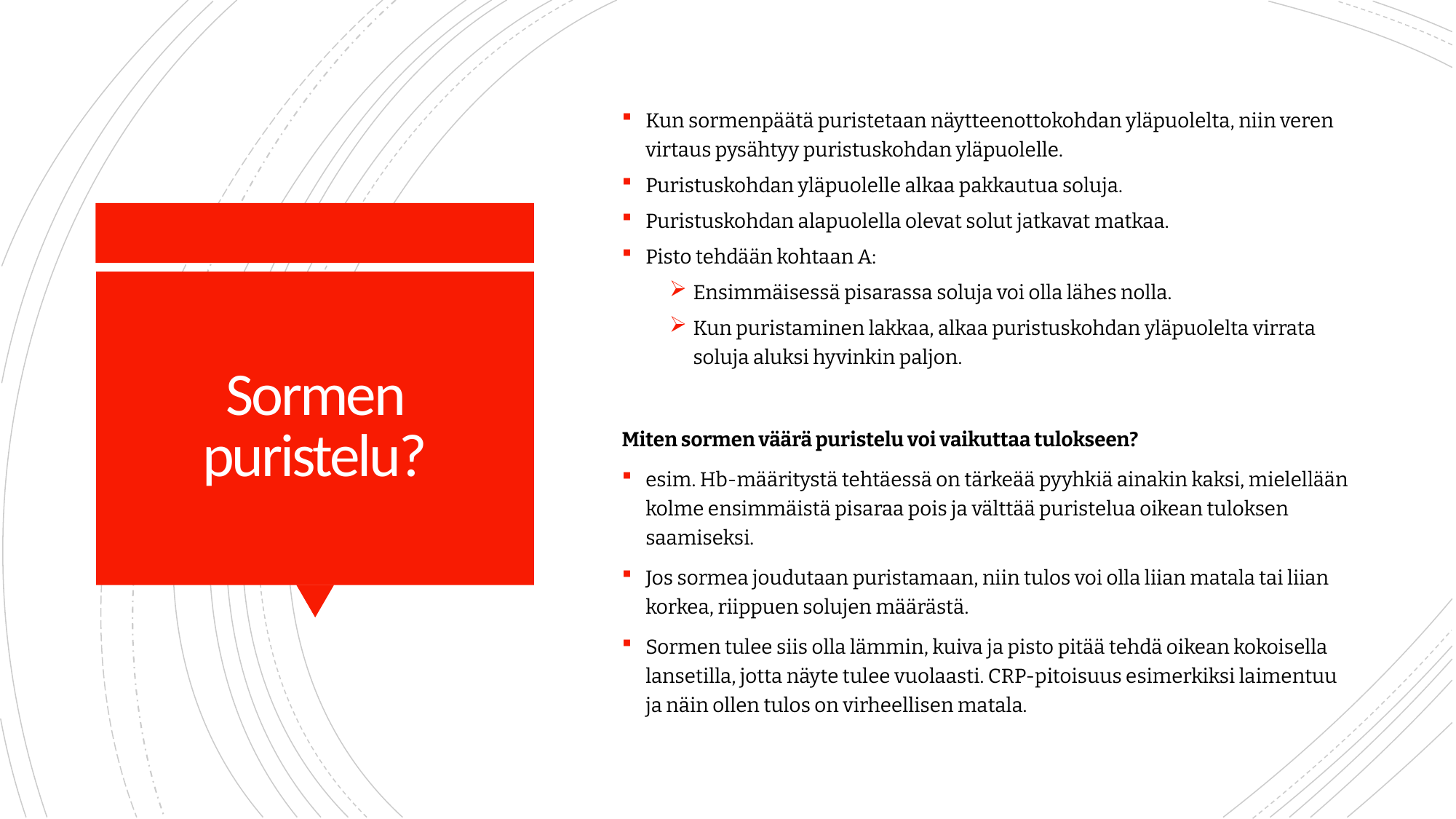

Kun sormenpäätä puristetaan näytteenottokohdan yläpuolelta, niin veren virtaus pysähtyy puristuskohdan yläpuolelle.
Puristuskohdan yläpuolelle alkaa pakkautua soluja.
Puristuskohdan alapuolella olevat solut jatkavat matkaa.
Pisto tehdään kohtaan A:
Ensimmäisessä pisarassa soluja voi olla lähes nolla.
Kun puristaminen lakkaa, alkaa puristuskohdan yläpuolelta virrata soluja aluksi hyvinkin paljon.

Miten sormen väärä puristelu voi vaikuttaa tulokseen?
esim. Hb-määritystä tehtäessä on tärkeää pyyhkiä ainakin kaksi, mielellään kolme ensimmäistä pisaraa pois ja välttää puristelua oikean tuloksen saamiseksi.
Jos sormea joudutaan puristamaan, niin tulos voi olla liian matala tai liian korkea, riippuen solujen määrästä.
Sormen tulee siis olla lämmin, kuiva ja pisto pitää tehdä oikean kokoisella lansetilla, jotta näyte tulee vuolaasti. CRP-pitoisuus esimerkiksi laimentuu ja näin ollen tulos on virheellisen matala.
# Sormen puristelu?